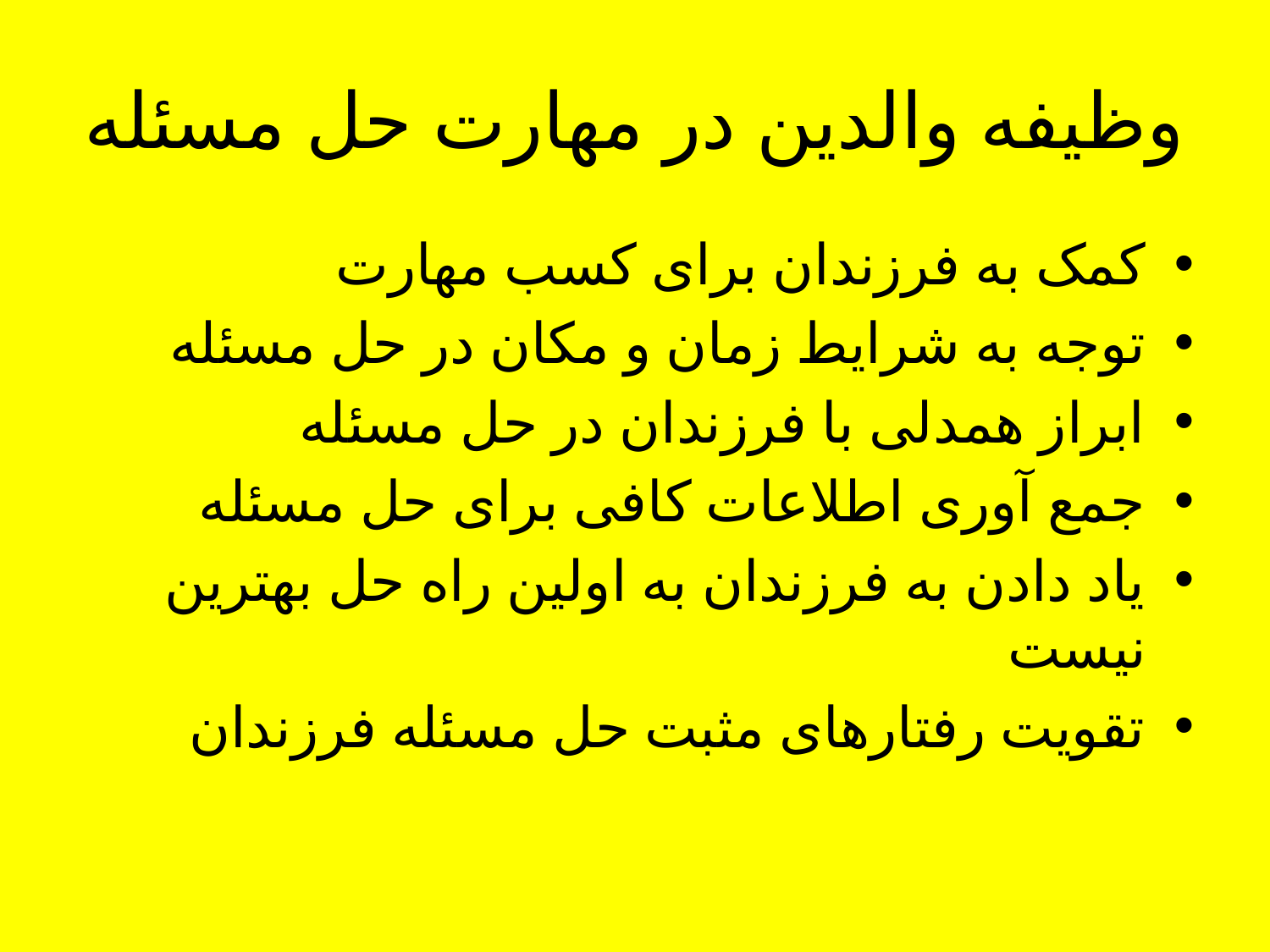

# وظیفه والدین در مهارت حل مسئله
کمک به فرزندان برای کسب مهارت
توجه به شرایط زمان و مکان در حل مسئله
ابراز همدلی با فرزندان در حل مسئله
جمع آوری اطلاعات کافی برای حل مسئله
یاد دادن به فرزندان به اولین راه حل بهترین نیست
تقویت رفتارهای مثبت حل مسئله فرزندان